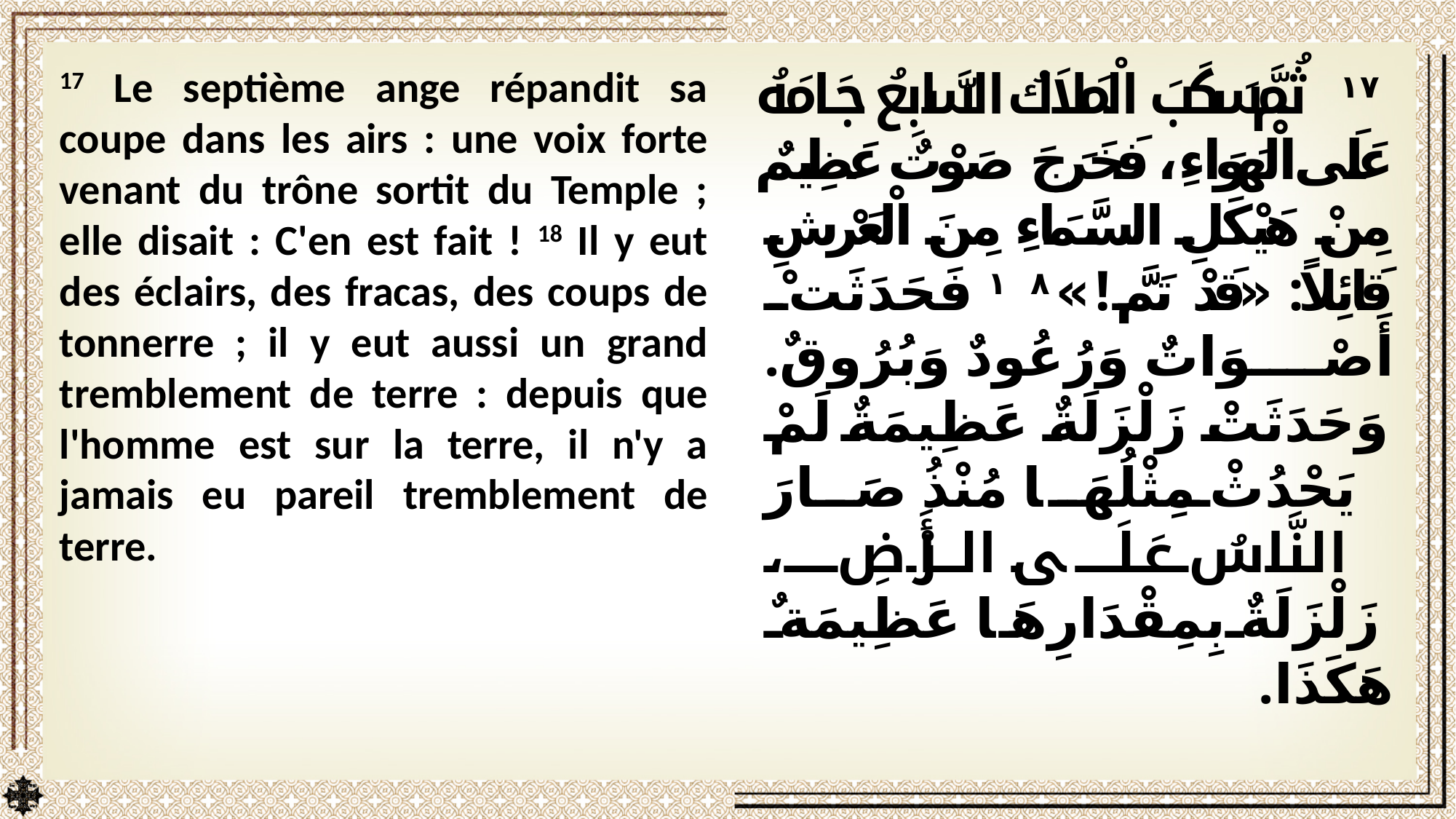

17 Le septième ange répandit sa coupe dans les airs : une voix forte venant du trône sortit du Temple ; elle disait : C'en est fait ! 18 Il y eut des éclairs, des fracas, des coups de tonnerre ; il y eut aussi un grand tremblement de terre : depuis que l'homme est sur la terre, il n'y a jamais eu pareil tremblement de terre.
 ١٧ ثُمَّ سَكَبَ الْمَلاَكُ السَّابِعُ جَامَهُ عَلَى الْهَوَاءِ، فَخَرَجَ صَوْتٌ عَظِيمٌ مِنْ هَيْكَلِ السَّمَاءِ مِنَ الْعَرْشِ قَائِلاً: «قَدْ تَمَّ!» ١٨ فَحَدَثَتْ أَصْوَاتٌ وَرُعُودٌ وَبُرُوقٌ. وَحَدَثَتْ زَلْزَلَةٌ عَظِيمَةٌ لَمْ يَحْدُثْ مِثْلُهَا مُنْذُ صَارَ النَّاسُ عَلَى الأَرْضِ، زَلْزَلَةٌ بِمِقْدَارِهَا عَظِيمَةٌ هَكَذَا.